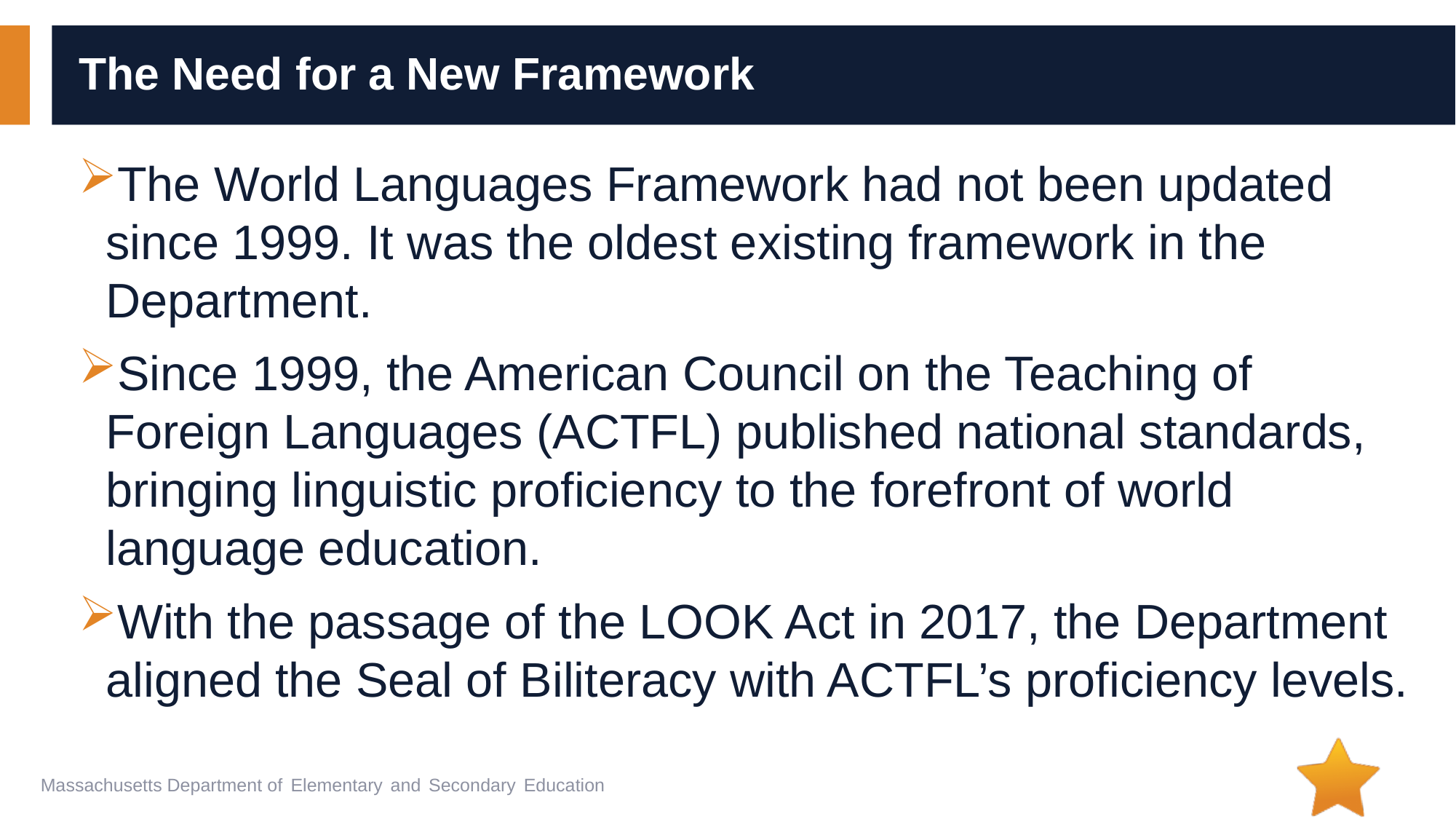

# The Need for a New Framework
The World Languages Framework had not been updated since 1999. It was the oldest existing framework in the Department.
Since 1999, the American Council on the Teaching of Foreign Languages (ACTFL) published national standards, bringing linguistic proficiency to the forefront of world language education.
With the passage of the LOOK Act in 2017, the Department aligned the Seal of Biliteracy with ACTFL’s proficiency levels.